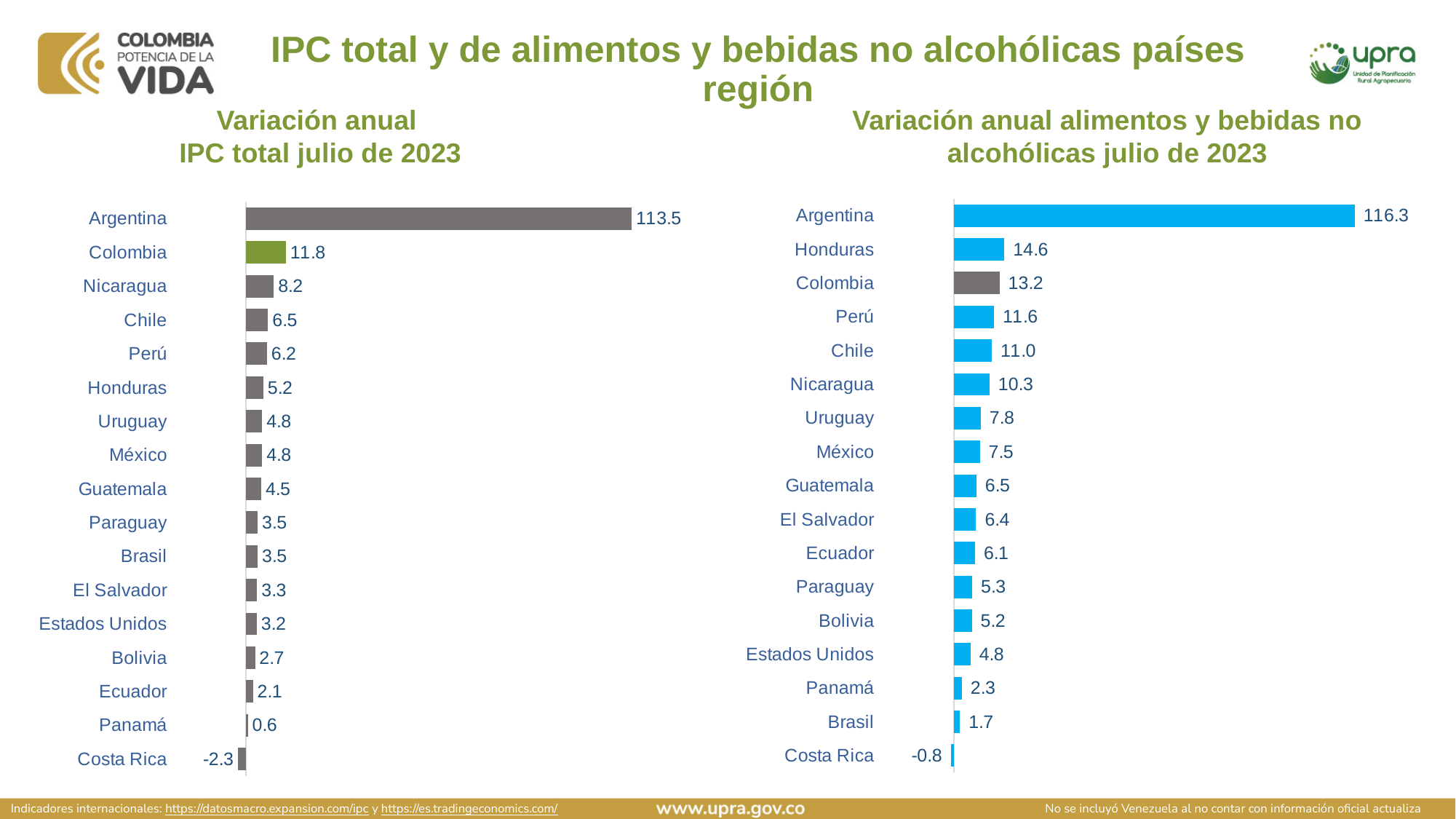

# IPC total y de alimentos y bebidas no alcohólicas países región
Variación anual alimentos y bebidas no alcohólicas julio de 2023
Variación anual
IPC total julio de 2023

### Chart

| Category | IPC alimentos |
|---|---|
| Costa Rica | -0.84 |
| Brasil | 1.7 |
| Panamá | 2.3 |
| Estados Unidos | 4.8 |
| Bolivia | 5.2 |
| Paraguay | 5.3 |
| Ecuador | 6.1 |
| El Salvador | 6.4 |
| Guatemala | 6.5 |
| México | 7.5 |
| Uruguay | 7.8 |
| Nicaragua | 10.3 |
| Chile | 11.0 |
| Perú | 11.62 |
| Colombia | 13.2 |
| Honduras | 14.6 |
| Argentina | 116.3 |

### Chart

| Category | IPC |
|---|---|
| Costa Rica | -2.29 |
| Panamá | 0.6 |
| Ecuador | 2.1 |
| Bolivia | 2.7 |
| Estados Unidos | 3.2 |
| El Salvador | 3.3 |
| Brasil | 3.5 |
| Paraguay | 3.5 |
| Guatemala | 4.5 |
| México | 4.8 |
| Uruguay | 4.8 |
| Honduras | 5.15 |
| Perú | 6.2 |
| Chile | 6.5 |
| Nicaragua | 8.2 |
| Colombia | 11.8 |
| Argentina | 113.5 |
Indicadores internacionales: https://datosmacro.expansion.com/ipc y https://es.tradingeconomics.com/
No se incluyó Venezuela al no contar con información oficial actualiza